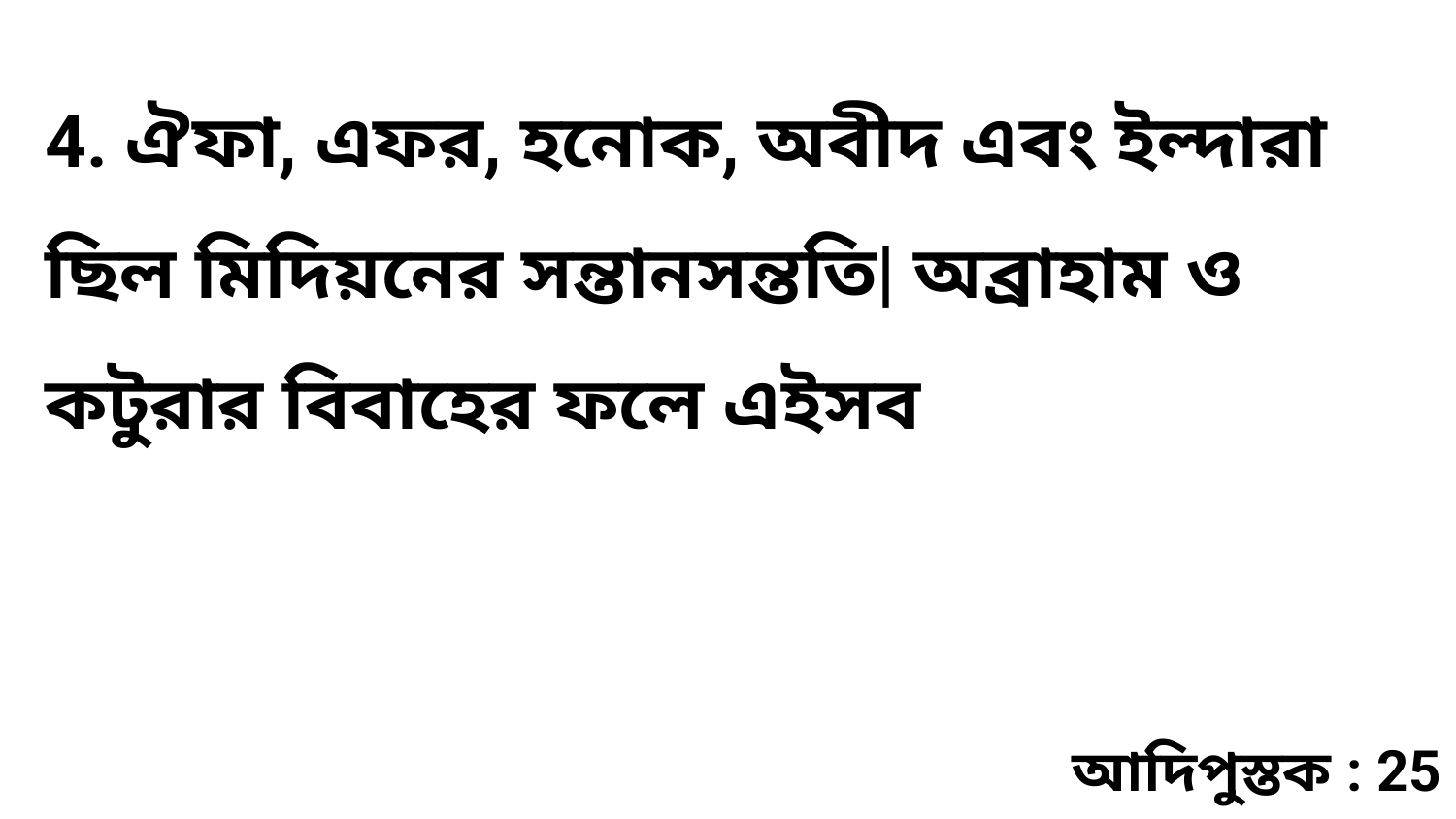

4. ঐফা, এফর, হনোক, অবীদ এবং ইল্দারা ছিল মিদিয়নের সন্তানসন্ততি| অব্রাহাম ও কটুরার বিবাহের ফলে এইসব
আদিপুস্তক : 25